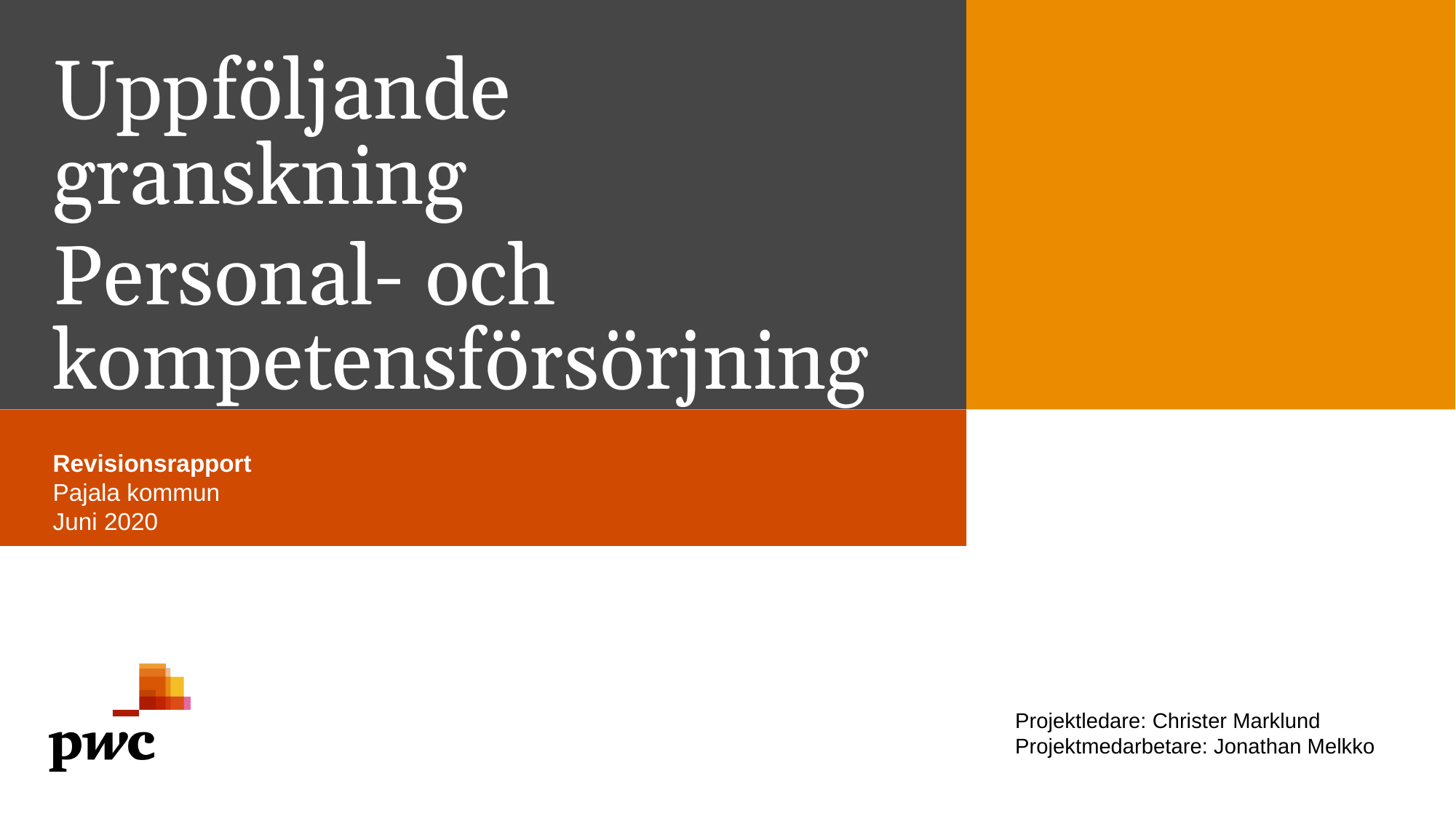

# Uppföljande granskning
Personal- och kompetensförsörjning

Revisionsrapport
Pajala kommun
Juni 2020

Projektledare: Christer Marklund
Projektmedarbetare: Jonathan Melkko